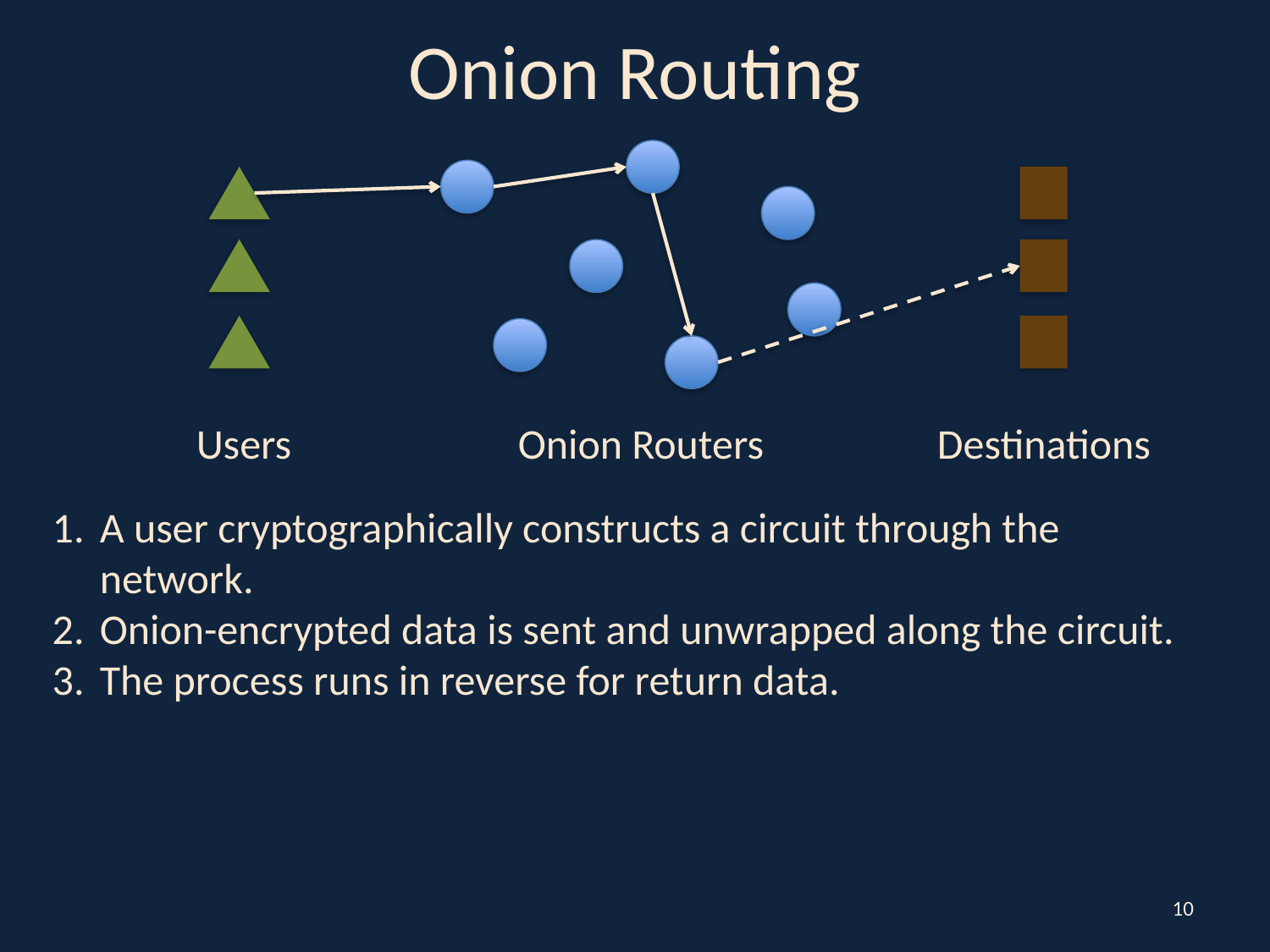

# Onion Routing

Users
Onion Routers
Destinations
A user cryptographically constructs a circuit through the network.
Onion-encrypted data is sent and unwrapped along the circuit.
The process runs in reverse for return data.
10